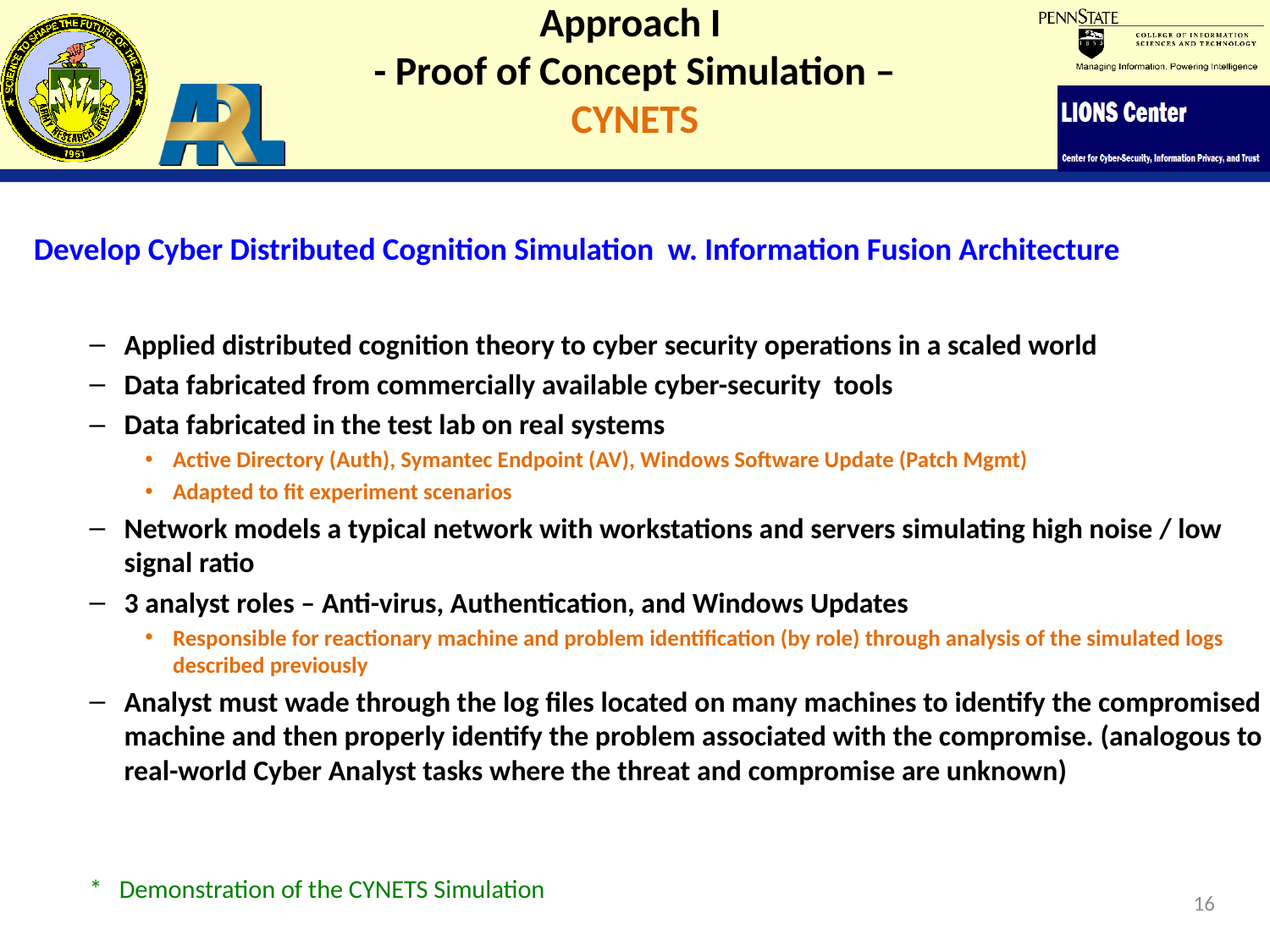

# Approach I - Proof of Concept Simulation – CYNETS
Develop Cyber Distributed Cognition Simulation  w. Information Fusion Architecture

Applied distributed cognition theory to cyber security operations in a scaled world
Data fabricated from commercially available cyber-security  tools
Data fabricated in the test lab on real systems
Active Directory (Auth), Symantec Endpoint (AV), Windows Software Update (Patch Mgmt)
Adapted to fit experiment scenarios
Network models a typical network with workstations and servers simulating high noise / low signal ratio
3 analyst roles – Anti-virus, Authentication, and Windows Updates
Responsible for reactionary machine and problem identification (by role) through analysis of the simulated logs described previously
Analyst must wade through the log files located on many machines to identify the compromised machine and then properly identify the problem associated with the compromise. (analogous to real-world Cyber Analyst tasks where the threat and compromise are unknown)

*   Demonstration of the CYNETS Simulation